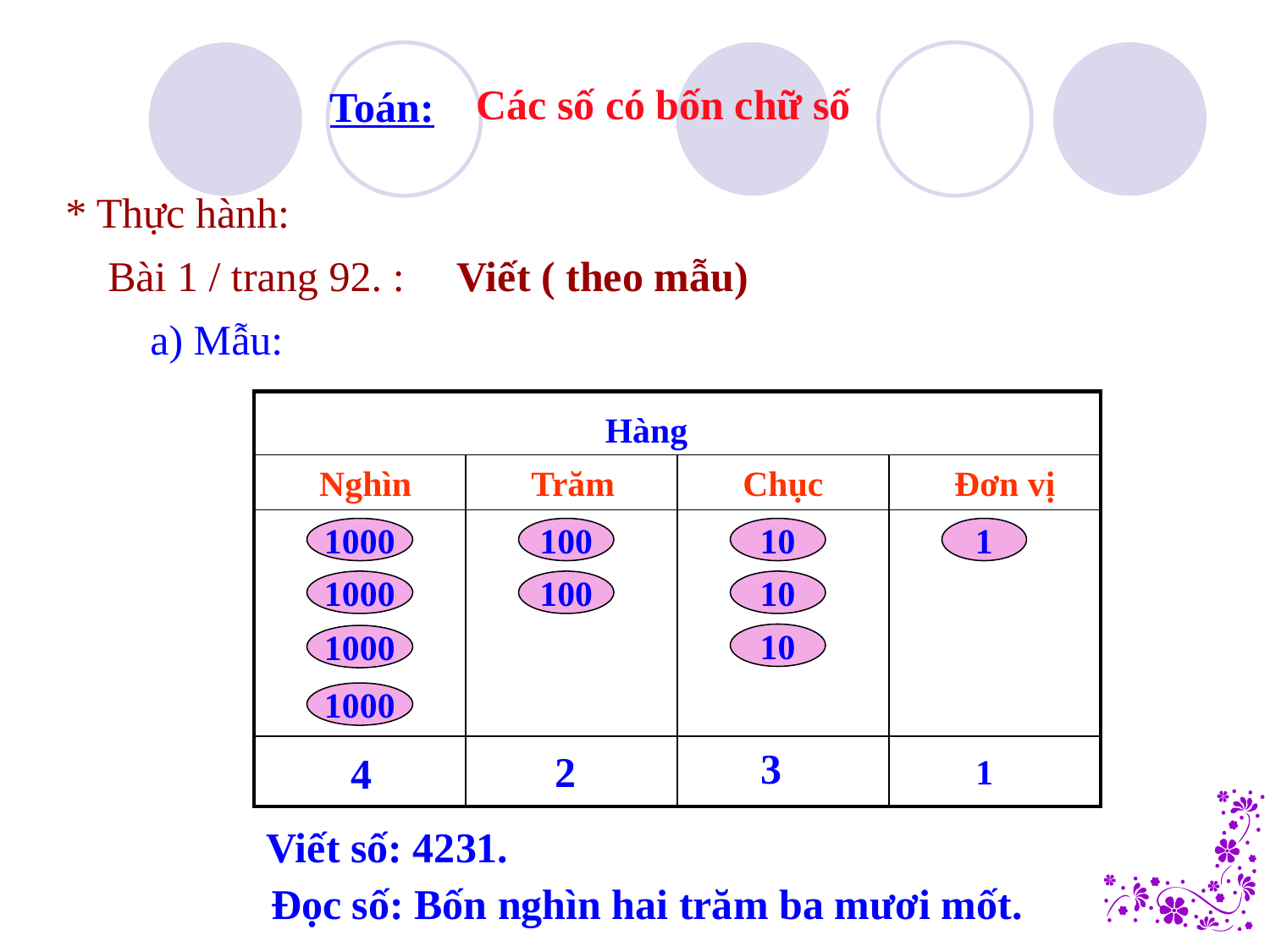

Các số có bốn chữ số
            Toán:
* Thực hành:
Bài 1 / trang 92. :
Viết ( theo mẫu)
a) Mẫu:
|  |  |  |  |
| --- | --- | --- | --- |
|  |  |  |  |
|  |  |  |  |
|  |  |  |  |
Hàng
Nghìn
Trăm
Chục
Đơn vị
1000
100
10
1
1000
100
10
10
1000
1000
3
2
     4
1

Viết số: 4231.
Đọc số: Bốn nghìn hai trăm ba mươi mốt.